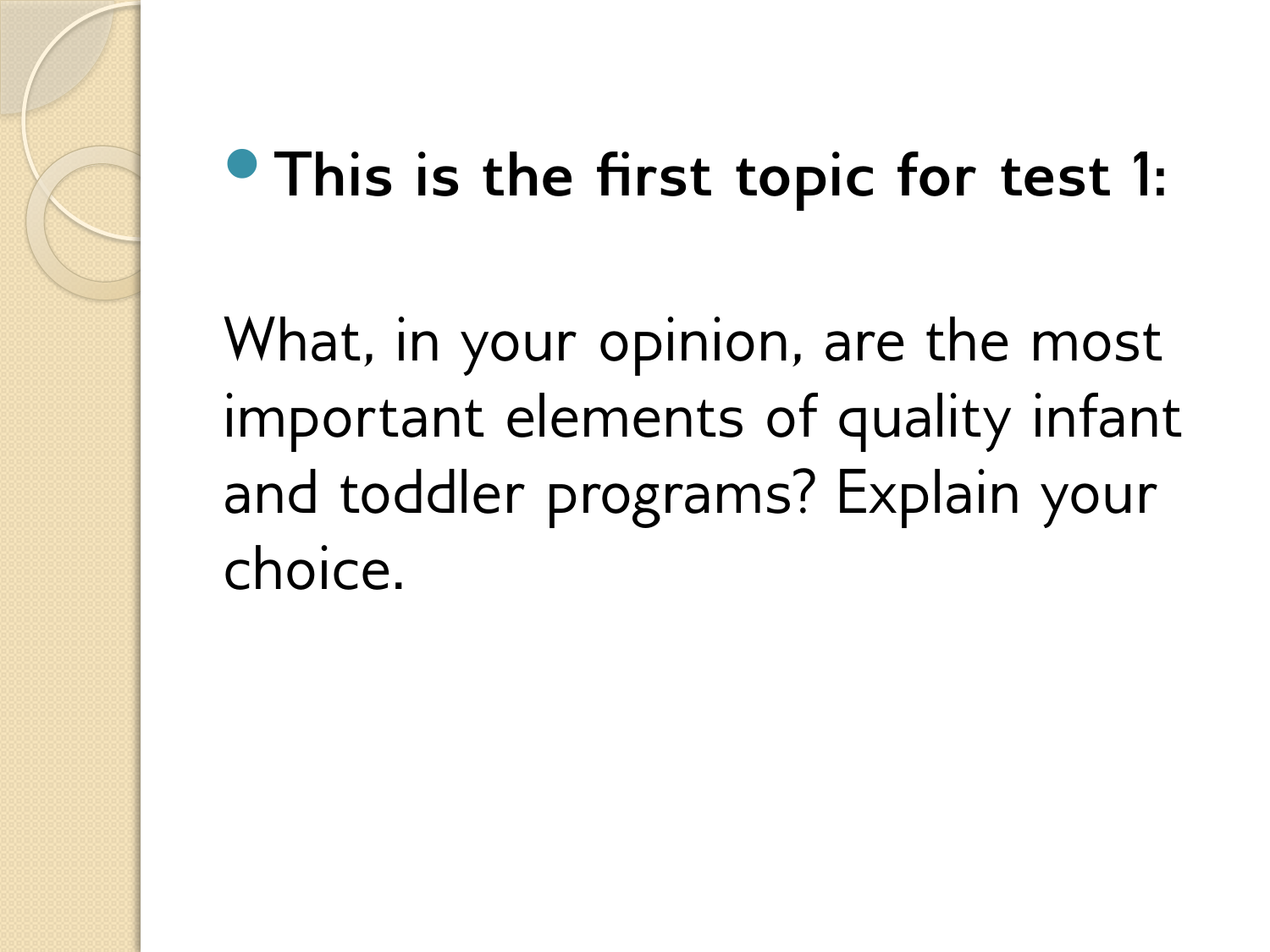

This is the first topic for test 1:

What, in your opinion, are the most important elements of quality infant and toddler programs? Explain your choice.